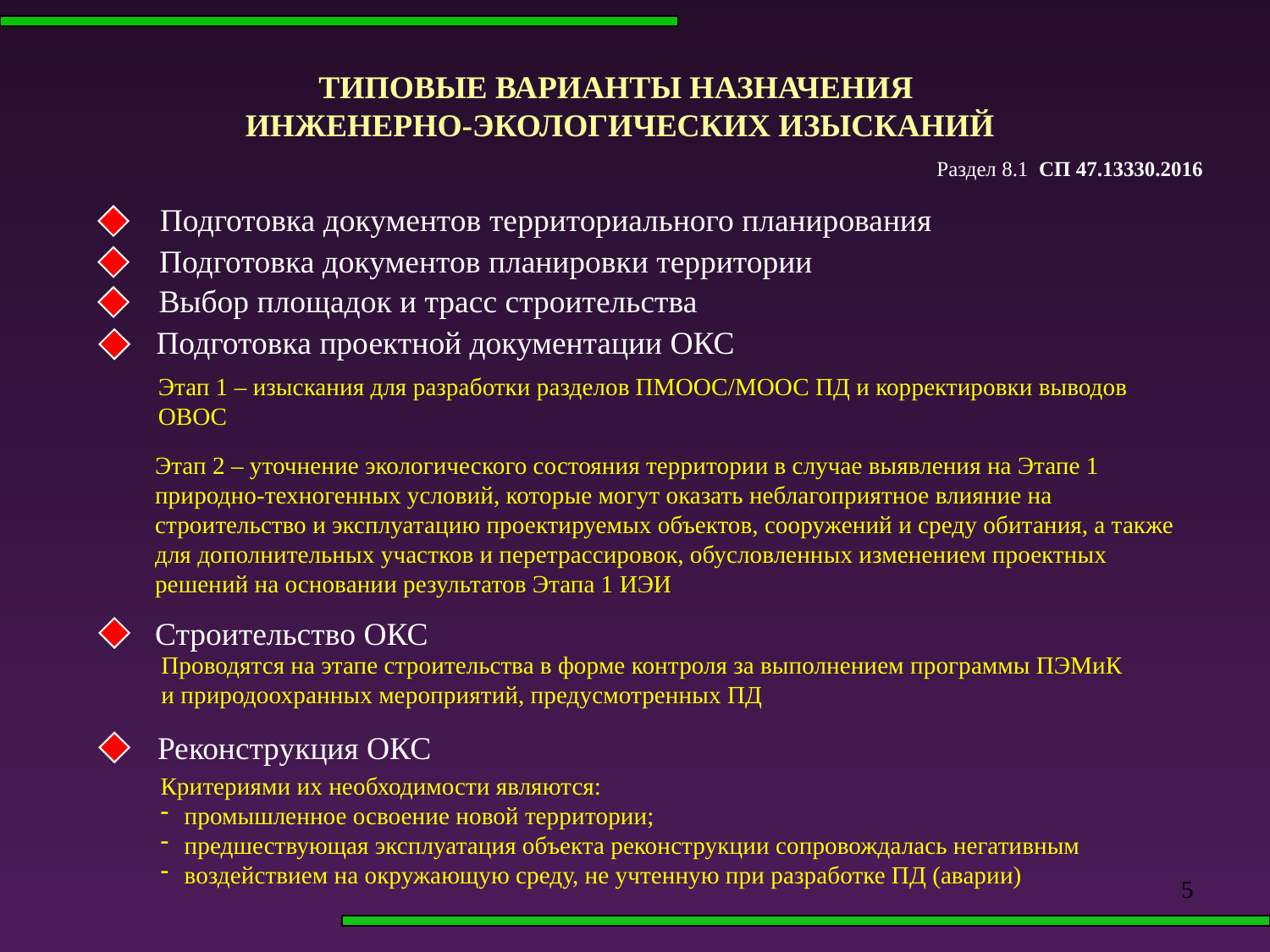

ТИПОВЫЕ ВАРИАНТЫ НАЗНАЧЕНИЯ
ИНЖЕНЕРНО-ЭКОЛОГИЧЕСКИХ ИЗЫСКАНИЙ
Раздел 8.1  СП 47.13330.2016
Подготовка документов территориального планирования

Подготовка документов планировки территории

Выбор площадок и трасс строительства

Подготовка проектной документации ОКС

Этап 1 – изыскания для разработки разделов ПМООС/МООС ПД и корректировки выводов ОВОС
Этап 2 – уточнение экологического состояния территории в случае выявления на Этапе 1 природно-техногенных условий, которые могут оказать неблагоприятное влияние на строительство и эксплуатацию проектируемых объектов, сооружений и среду обитания, а также для дополнительных участков и перетрассировок, обусловленных изменением проектных решений на основании результатов Этапа 1 ИЭИ
Строительство ОКС

Проводятся на этапе строительства в форме контроля за выполнением программы ПЭМиК
и природоохранных мероприятий, предусмотренных ПД
Реконструкция ОКС

Критериями их необходимости являются:
промышленное освоение новой территории;
предшествующая эксплуатация объекта реконструкции сопровождалась негативным
воздействием на окружающую среду, не учтенную при разработке ПД (аварии)
5